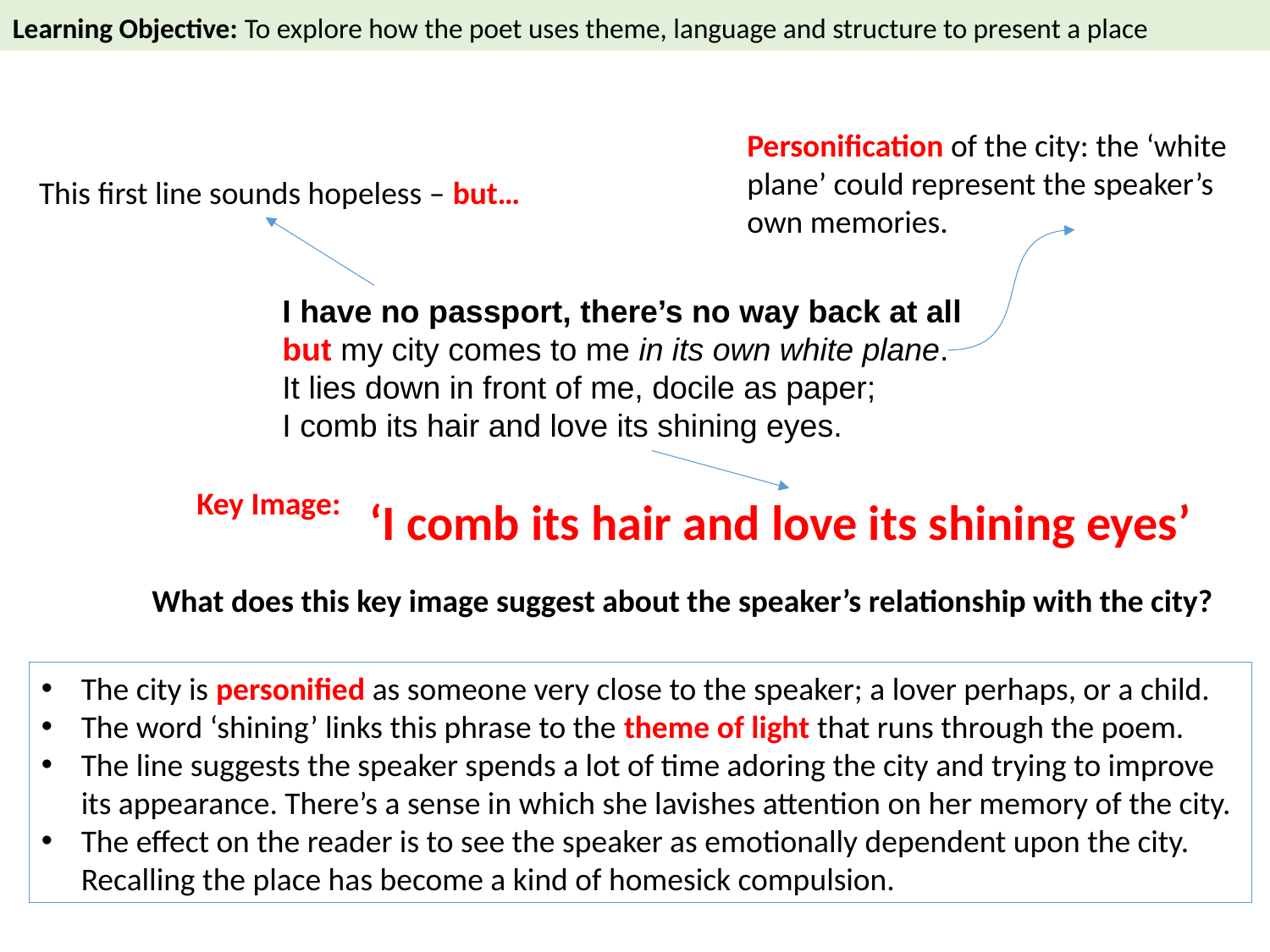

Learning Objective: To explore how the poet uses theme, language and structure to present a place
Personification of the city: the ‘white plane’ could represent the speaker’s own memories.
This first line sounds hopeless – but…
I have no passport, there’s no way back at all
but my city comes to me in its own white plane.
It lies down in front of me, docile as paper;
I comb its hair and love its shining eyes.
Key Image:
‘I comb its hair and love its shining eyes’
What does this key image suggest about the speaker’s relationship with the city?
The city is personified as someone very close to the speaker; a lover perhaps, or a child.
The word ‘shining’ links this phrase to the theme of light that runs through the poem.
The line suggests the speaker spends a lot of time adoring the city and trying to improve its appearance. There’s a sense in which she lavishes attention on her memory of the city.
The effect on the reader is to see the speaker as emotionally dependent upon the city. Recalling the place has become a kind of homesick compulsion.